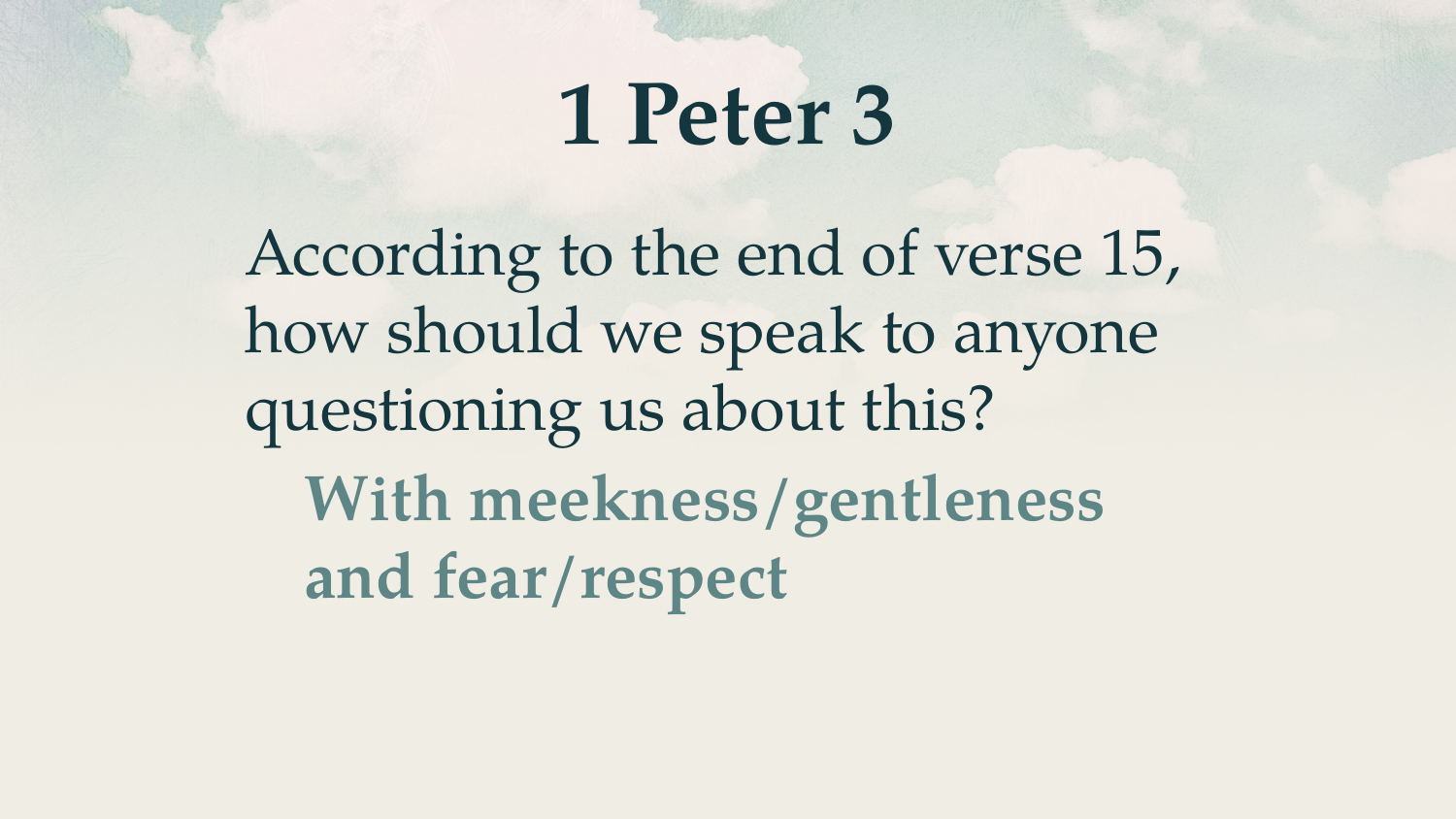

# 1 Peter 3
According to the end of verse 15, how should we speak to anyone questioning us about this?
With meekness/gentleness and fear/respect